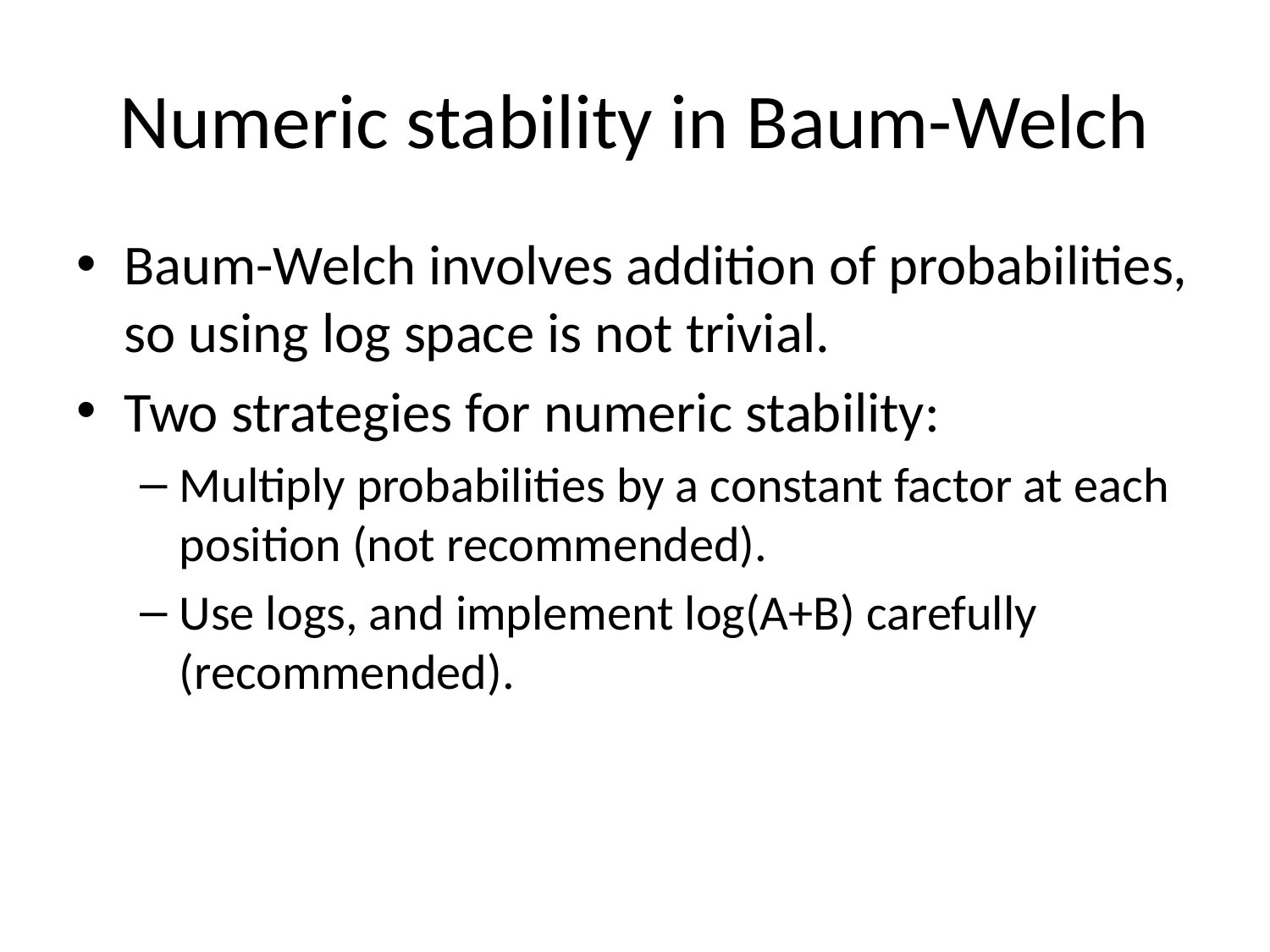

# Numeric stability in Baum-Welch
Baum-Welch involves addition of probabilities, so using log space is not trivial.
Two strategies for numeric stability:
Multiply probabilities by a constant factor at each position (not recommended).
Use logs, and implement log(A+B) carefully (recommended).